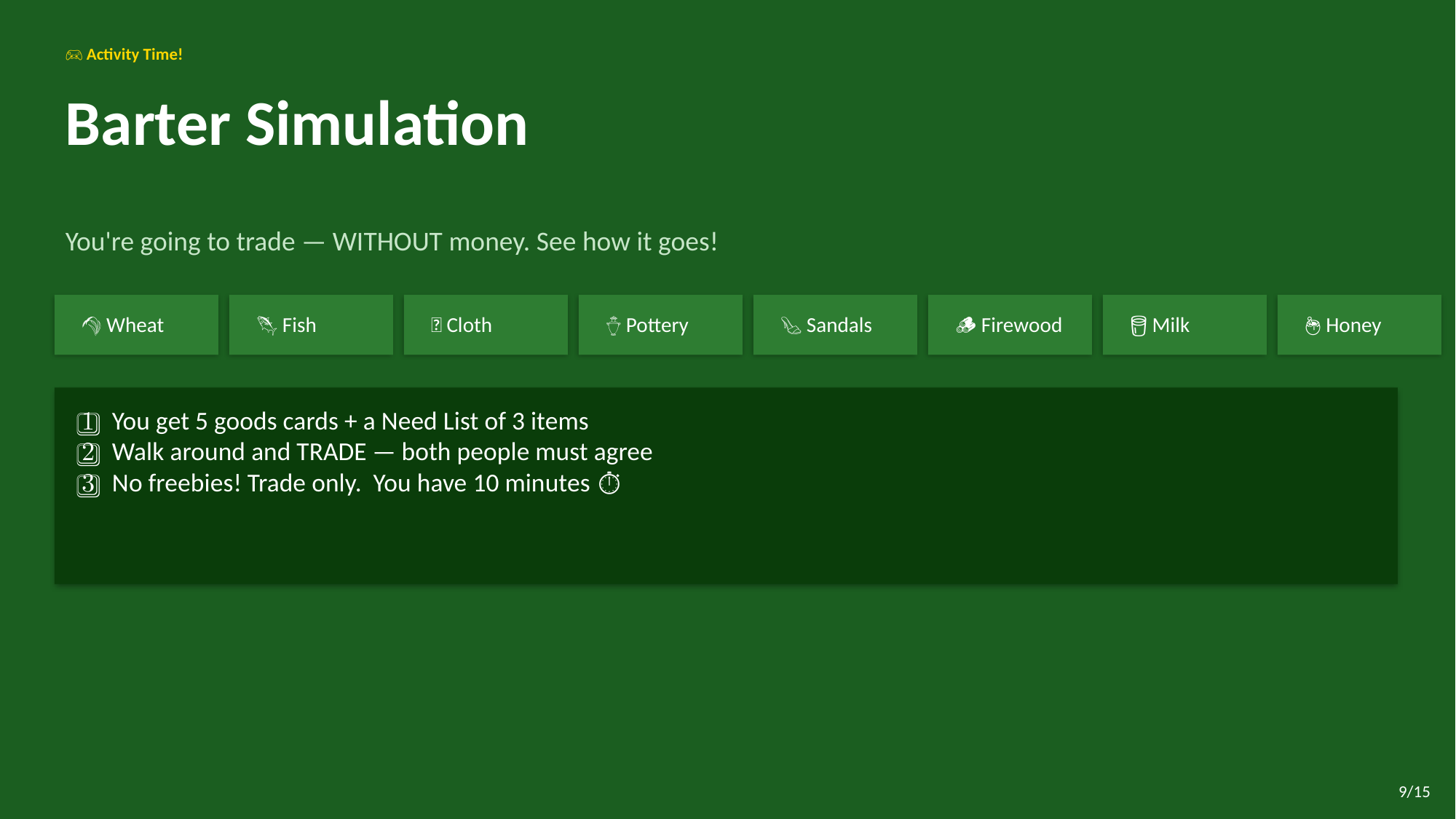

🎮 Activity Time!
Barter Simulation
You're going to trade — WITHOUT money. See how it goes!

🌾 Wheat
🐟 Fish
🧵 Cloth
🏺 Pottery
👡 Sandals
🪵 Firewood
🥛 Milk
🍯 Honey

1️⃣   You get 5 goods cards + a Need List of 3 items
2️⃣   Walk around and TRADE — both people must agree
3️⃣   No freebies! Trade only.  You have 10 minutes ⏱️
9/15